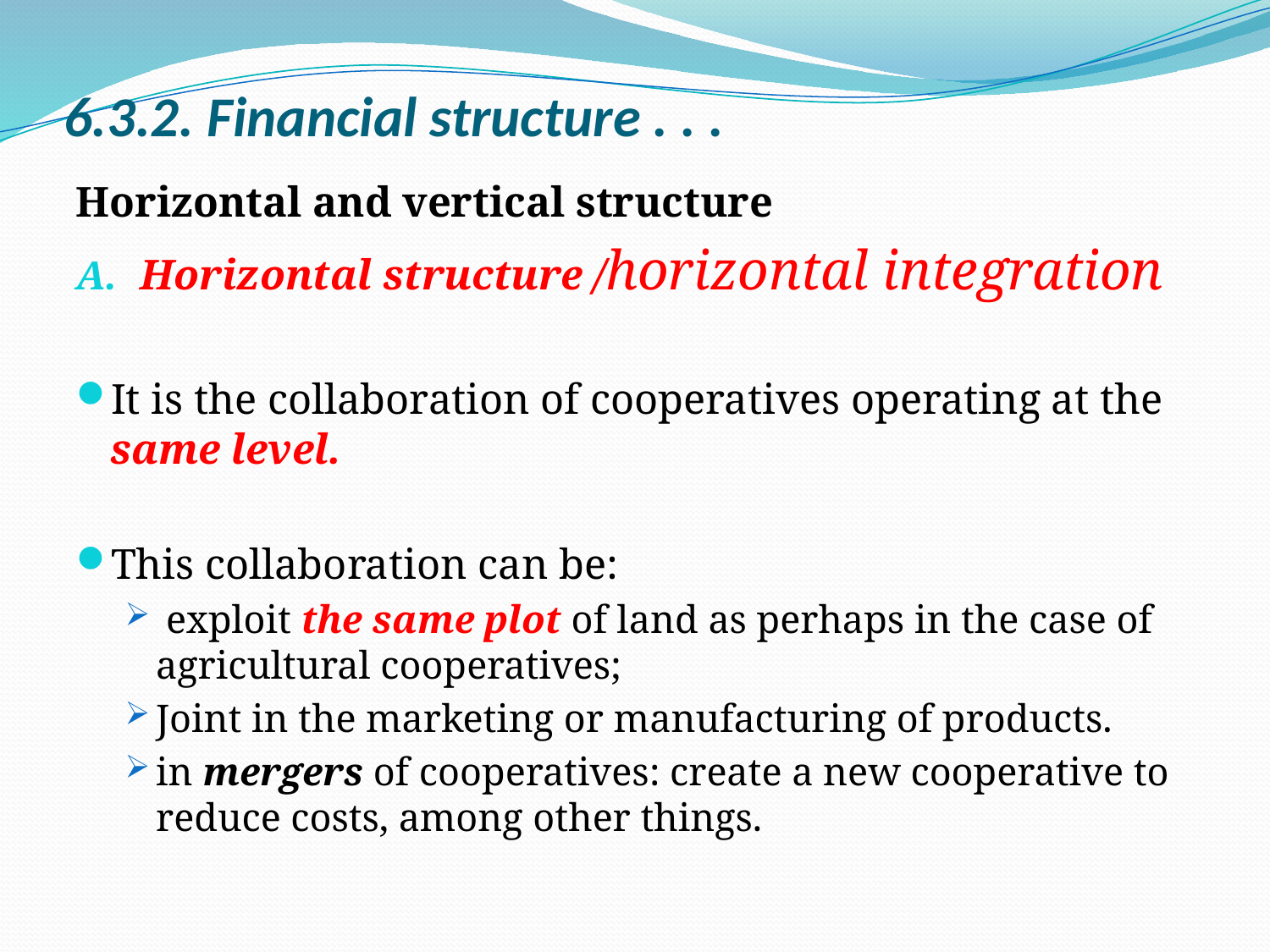

# 6.3.2. Financial structure . . .
Horizontal and vertical structure
Horizontal structure /horizontal integration
It is the collaboration of cooperatives operating at the same level.

This collaboration can be:
 exploit the same plot of land as perhaps in the case of agricultural cooperatives;
Joint in the marketing or manufacturing of products.
in mergers of cooperatives: create a new cooperative to reduce costs, among other things.